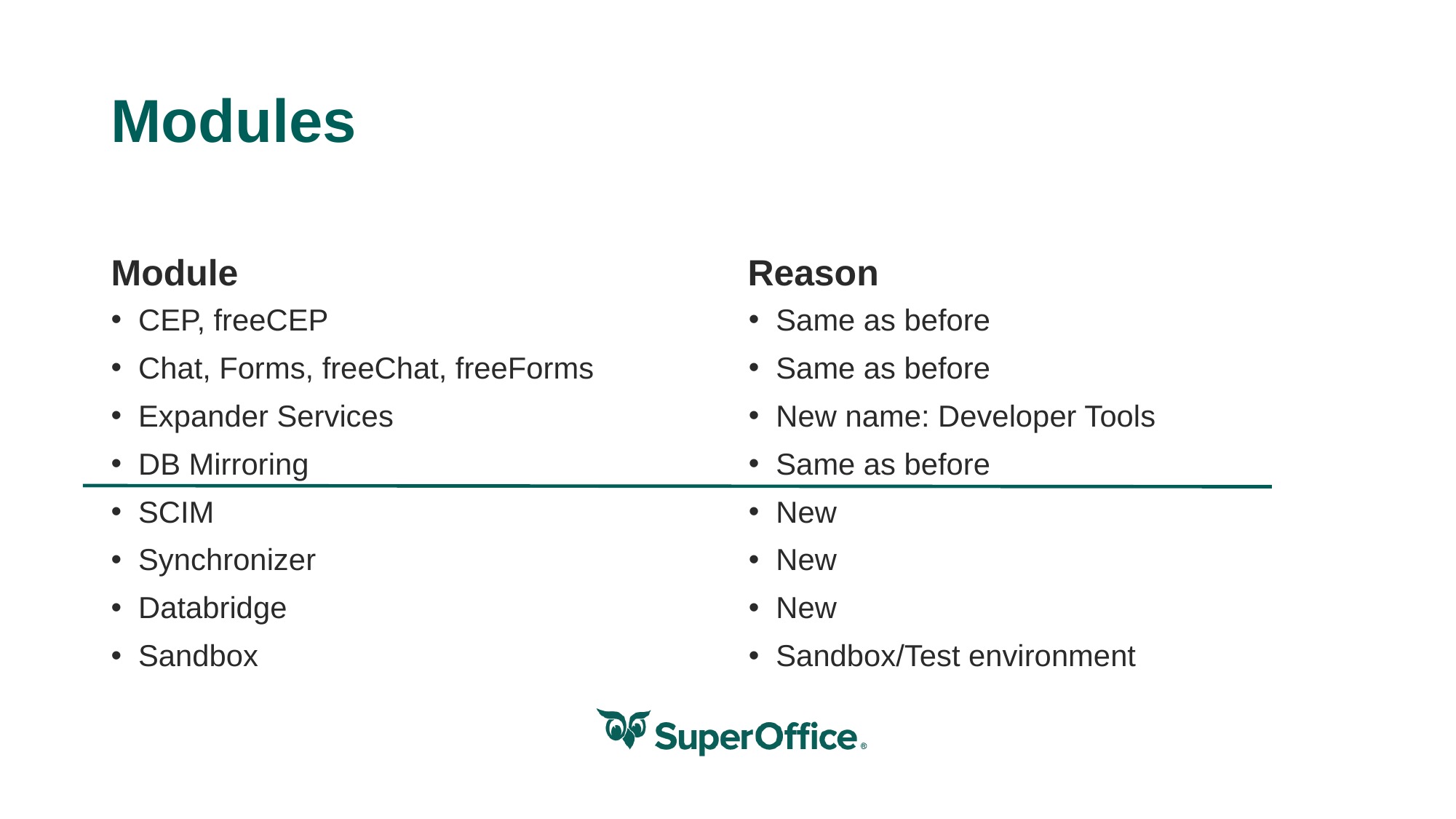

# Modules
Module
Reason
CEP, freeCEP
Chat, Forms, freeChat, freeForms
Expander Services
DB Mirroring
SCIM
Synchronizer
Databridge
Sandbox

Same as before
Same as before
New name: Developer Tools
Same as before
New
New
New
Sandbox/Test environment